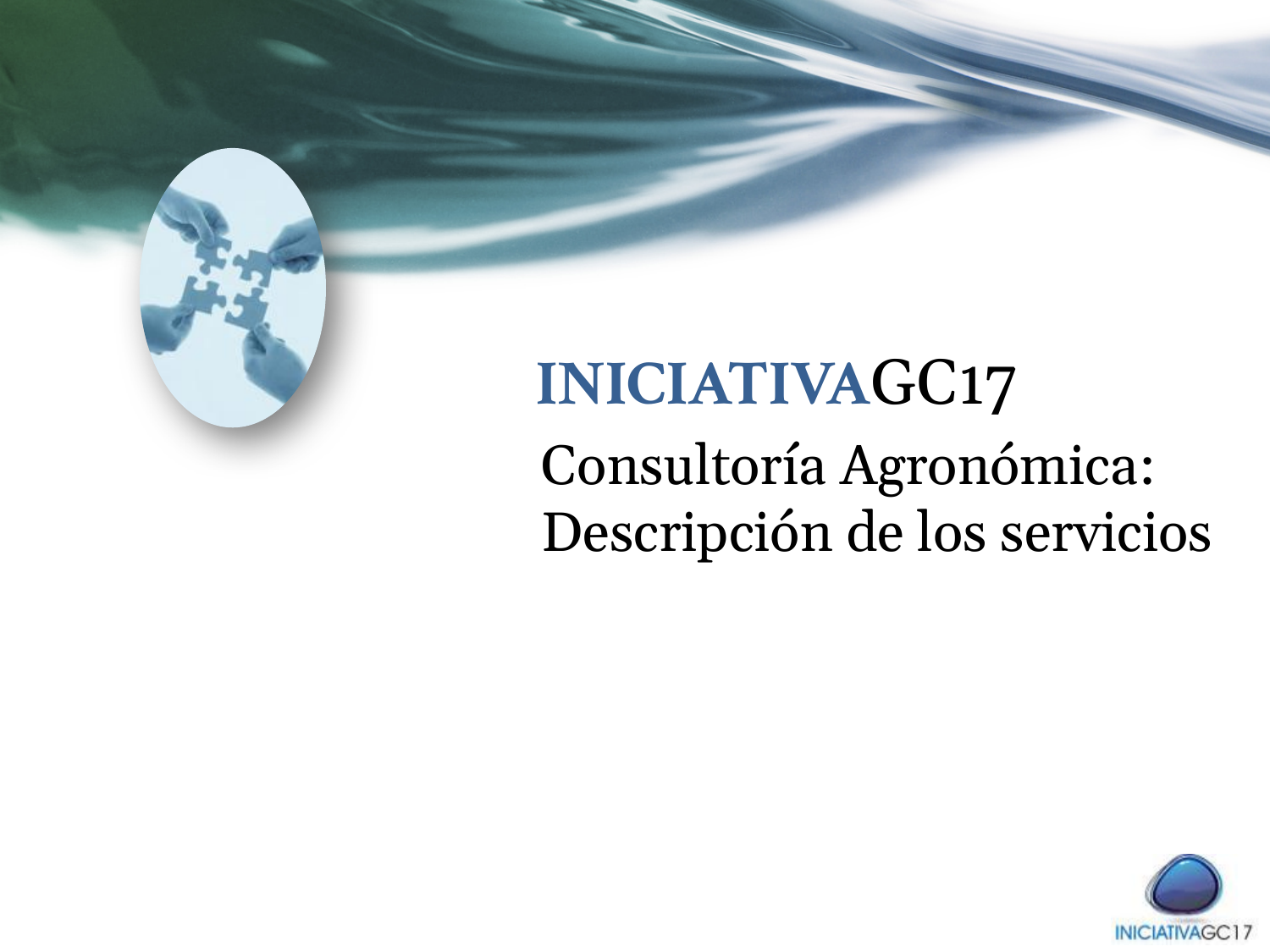

# INICIATIVAGC17
Consultoría Agronómica: Descripción de los servicios